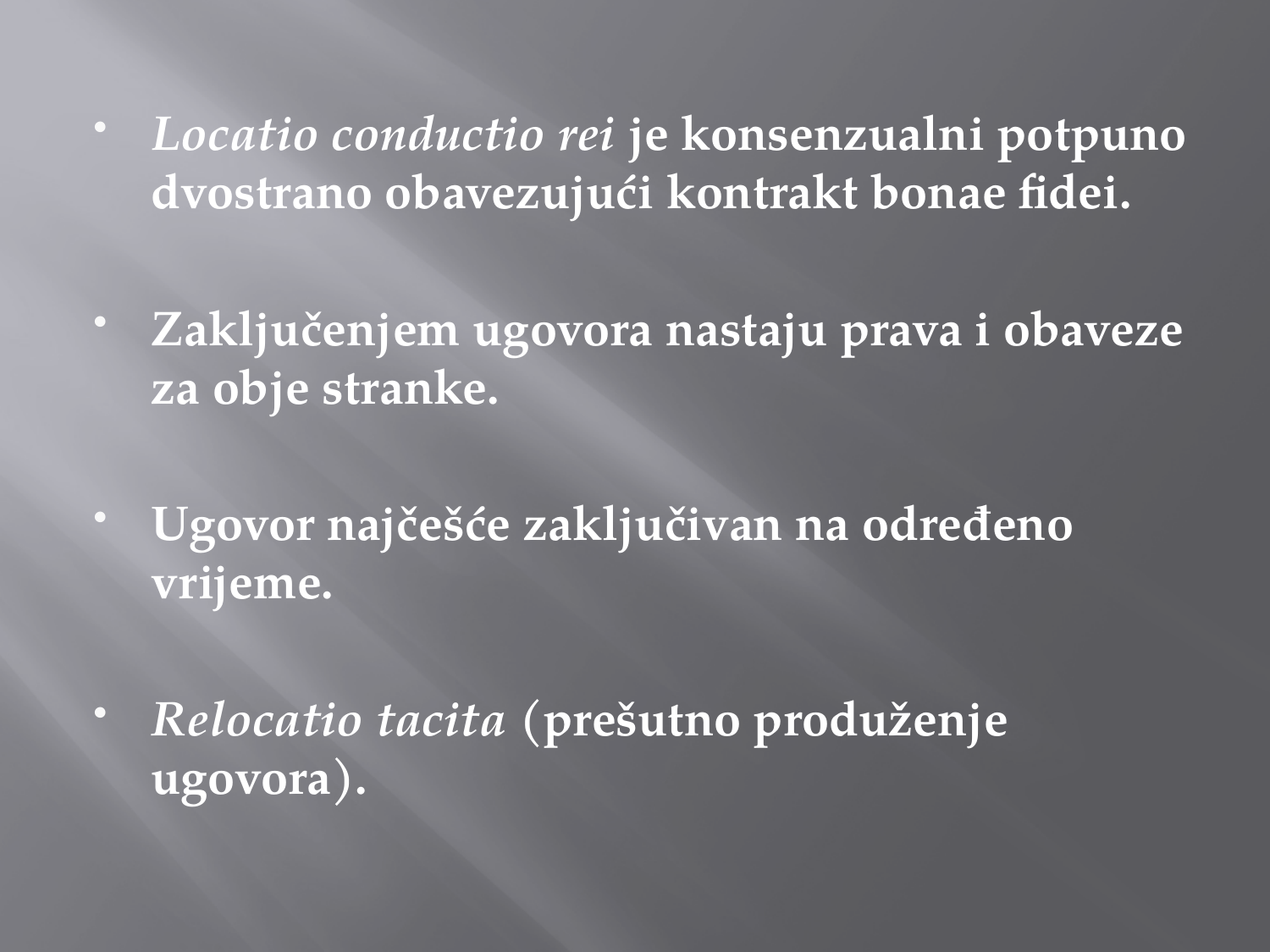

Locatio conductio rei je konsenzualni potpuno dvostrano obavezujući kontrakt bonae fidei.

Zaključenjem ugovora nastaju prava i obaveze za obje stranke.

Ugovor najčešće zaključivan na određeno vrijeme.

Relocatio tacita (prešutno produženje ugovora).